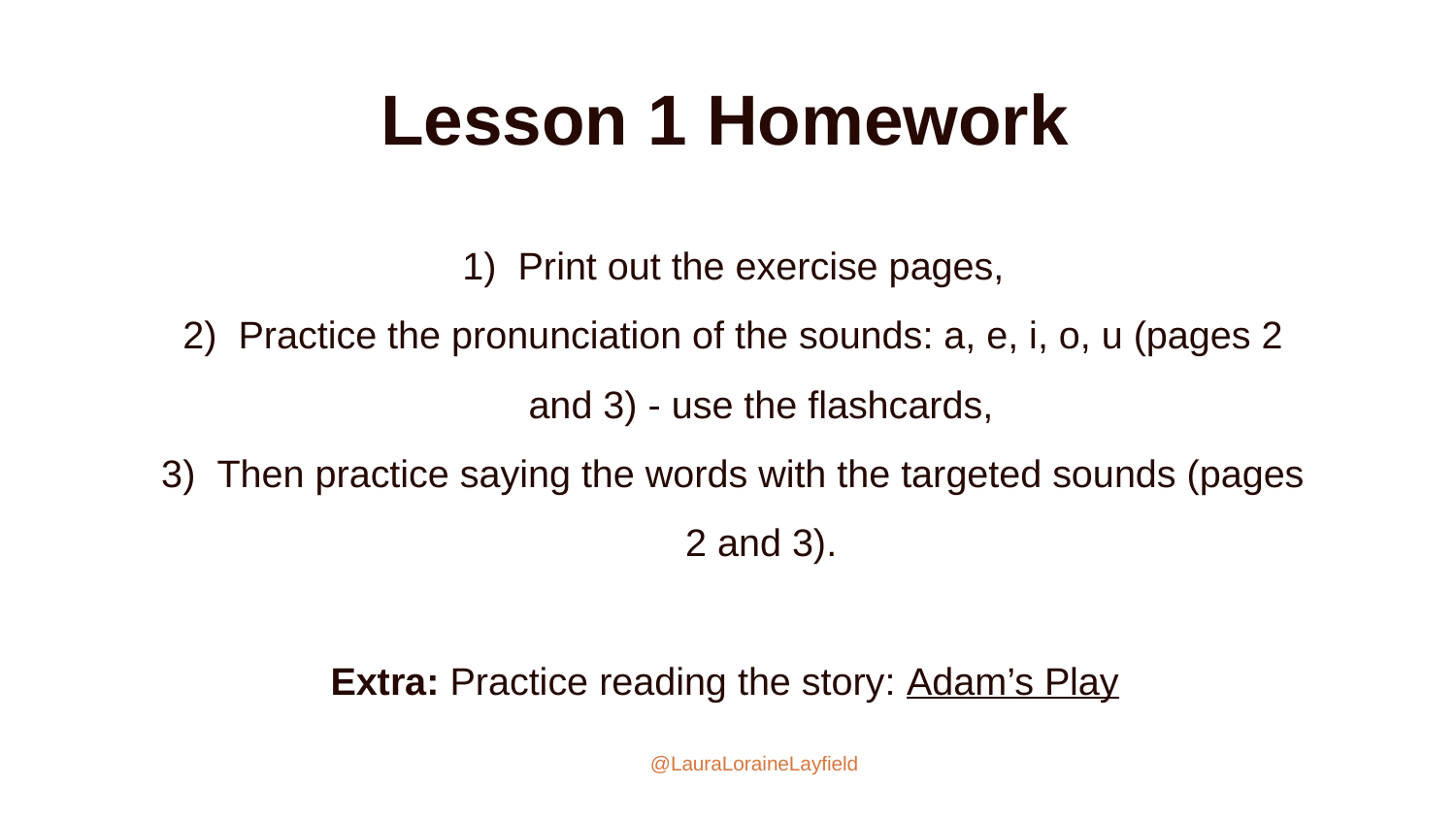

Lesson 1 Homework
Print out the exercise pages,
Practice the pronunciation of the sounds: a, e, i, o, u (pages 2 and 3) - use the flashcards,
Then practice saying the words with the targeted sounds (pages 2 and 3).

Extra: Practice reading the story: Adam’s Play
@LauraLoraineLayfield